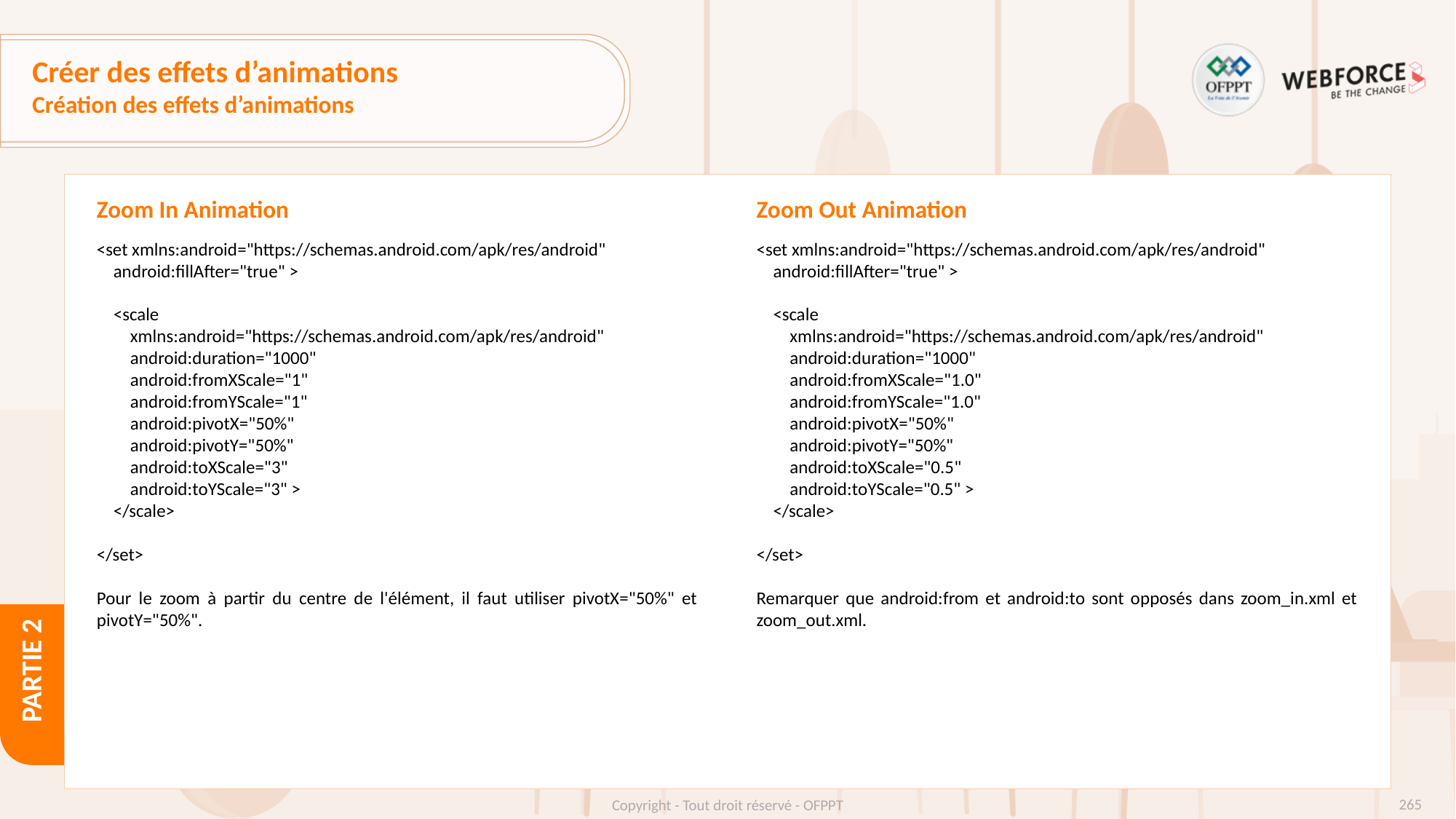

# Créer des effets d’animations
Création des effets d’animations
Zoom In Animation
Zoom Out Animation
<set xmlns:android="https://schemas.android.com/apk/res/android"
    android:fillAfter="true" >

    <scale
        xmlns:android="https://schemas.android.com/apk/res/android"
        android:duration="1000"
        android:fromXScale="1"
        android:fromYScale="1"
        android:pivotX="50%"
        android:pivotY="50%"
        android:toXScale="3"
        android:toYScale="3" >
    </scale>

</set>

Pour le zoom à partir du centre de l'élément, il faut utiliser pivotX="50%" et pivotY="50%".

<set xmlns:android="https://schemas.android.com/apk/res/android"
    android:fillAfter="true" >

    <scale
        xmlns:android="https://schemas.android.com/apk/res/android"
        android:duration="1000"
        android:fromXScale="1.0"
        android:fromYScale="1.0"
        android:pivotX="50%"
        android:pivotY="50%"
        android:toXScale="0.5"
        android:toYScale="0.5" >
    </scale>

</set>

Remarquer que android:from et android:to sont opposés dans zoom_in.xml et zoom_out.xml.